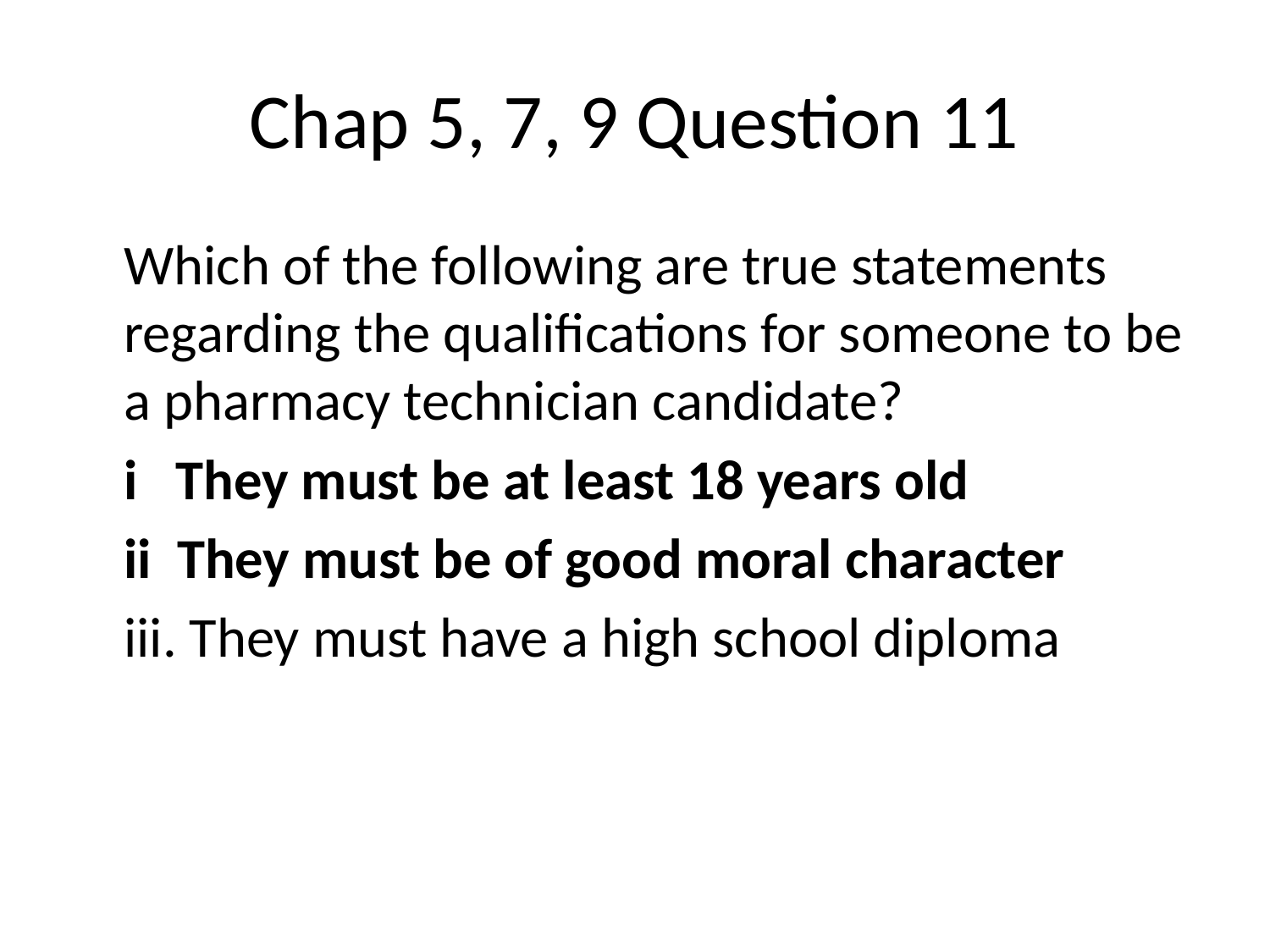

# Chap 5, 7, 9 Question 11
	Which of the following are true statements regarding the qualifications for someone to be a pharmacy technician candidate?
	i   They must be at least 18 years old
	ii  They must be of good moral character
	iii. They must have a high school diploma